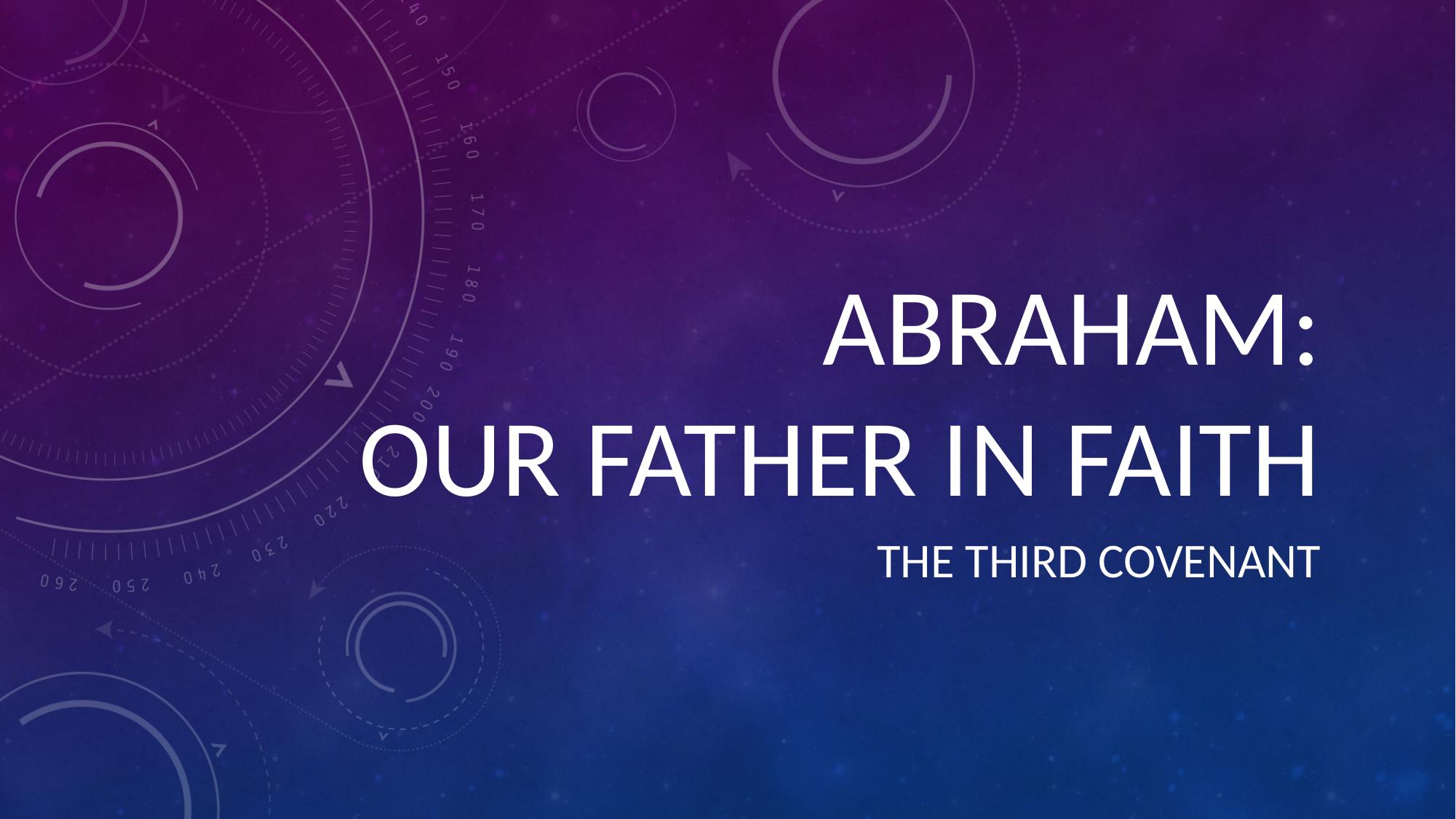

# Abraham: our father in faith
The third covenant